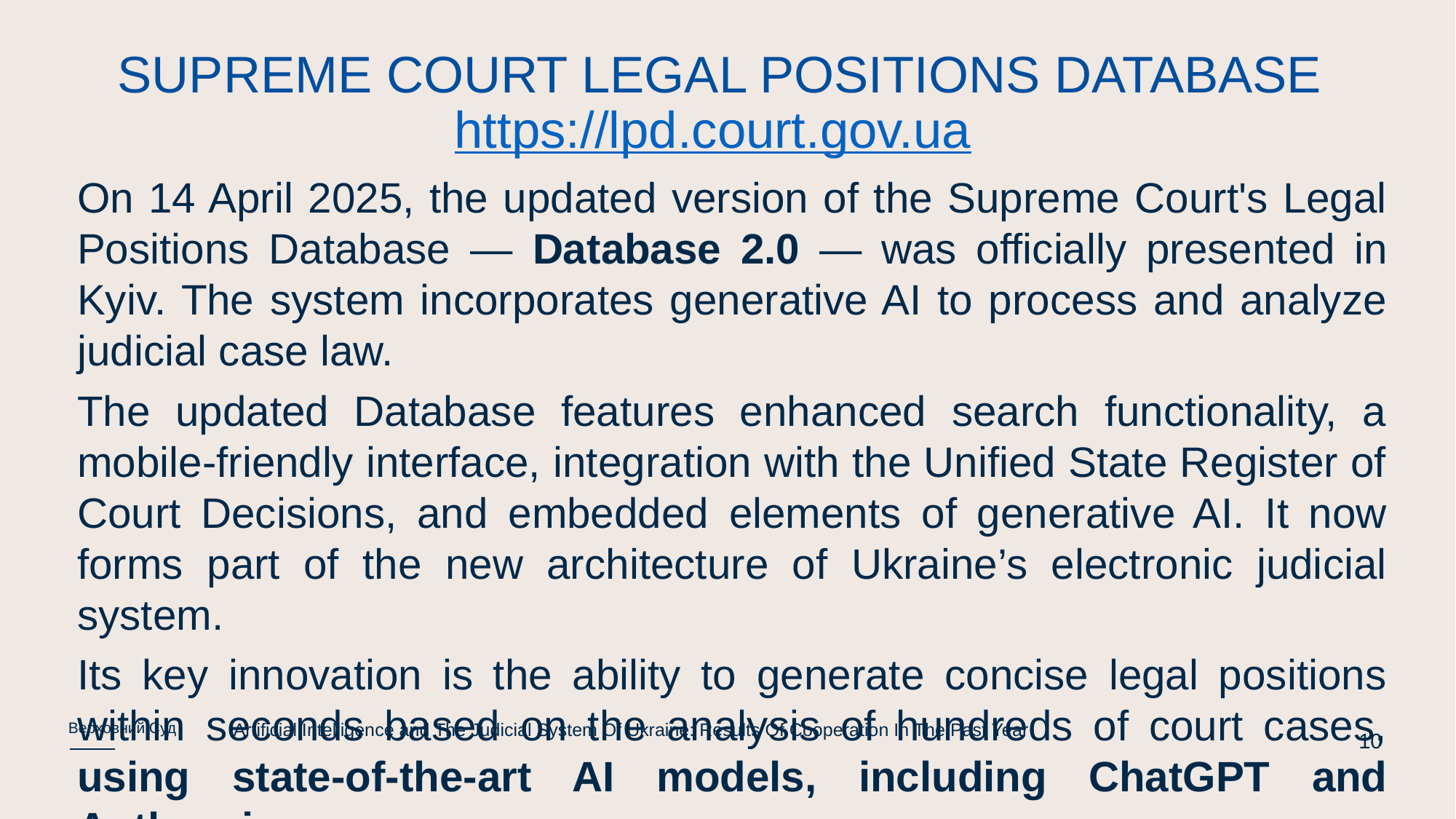

# SUPREME COURT LEGAL POSITIONS DATABASE https://lpd.court.gov.ua
On 14 April 2025, the updated version of the Supreme Court's Legal Positions Database — Database 2.0 — was officially presented in Kyiv. The system incorporates generative AI to process and analyze judicial case law.
The updated Database features enhanced search functionality, a mobile-friendly interface, integration with the Unified State Register of Court Decisions, and embedded elements of generative AI. It now forms part of the new architecture of Ukraine’s electronic judicial system.
Its key innovation is the ability to generate concise legal positions within seconds based on the analysis of hundreds of court cases, using state-of-the-art AI models, including ChatGPT and Anthropic.
Artificial Intelligence and The Judicial System Of Ukraine: Results Of Cooperation In The Past Year
Верховний Суд
10